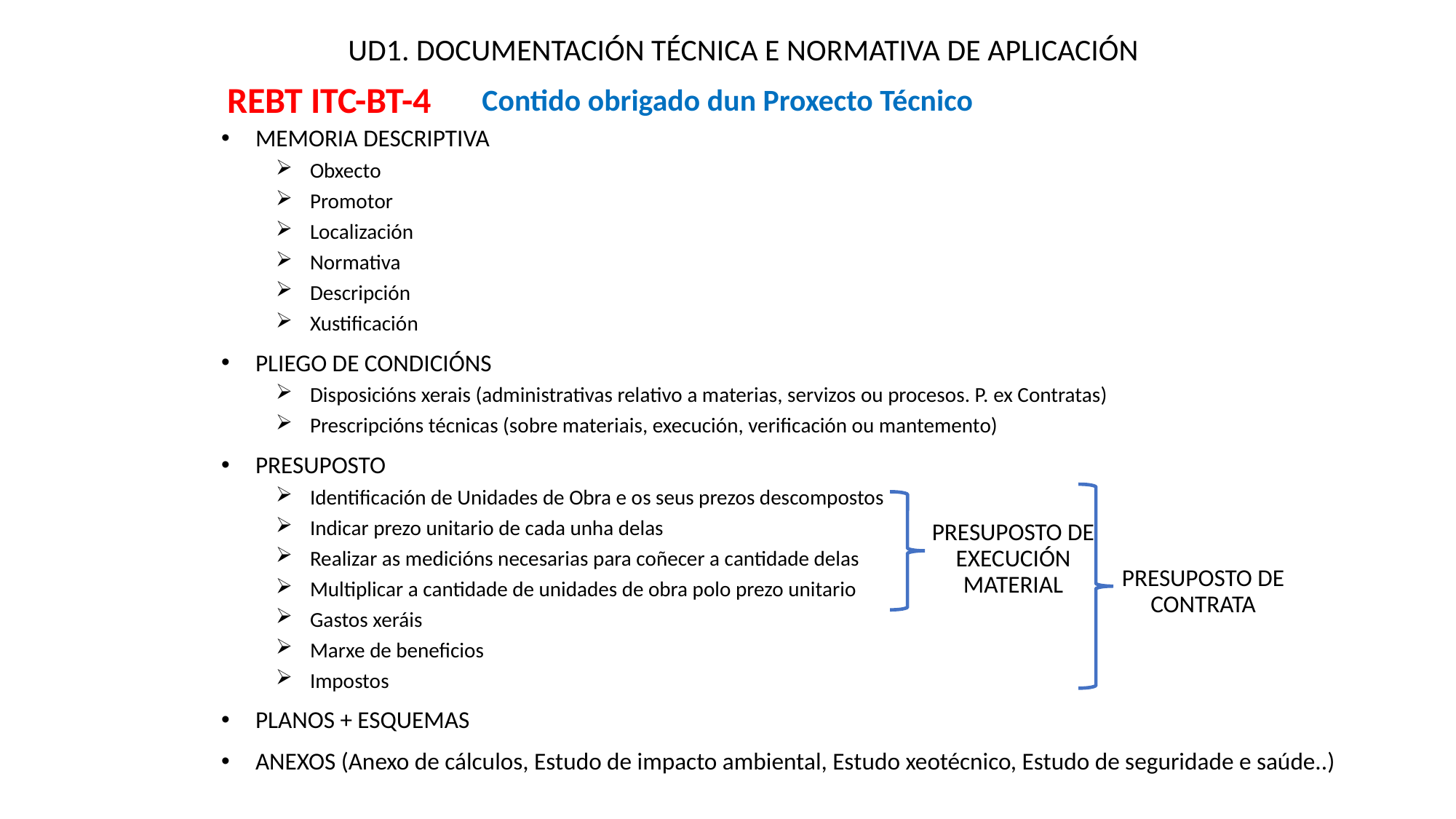

# UD1. DOCUMENTACIÓN TÉCNICA E NORMATIVA DE APLICACIÓN
REBT ITC-BT-4
Contido obrigado dun Proxecto Técnico
MEMORIA DESCRIPTIVA
Obxecto
Promotor
Localización
Normativa
Descripción
Xustificación
PLIEGO DE CONDICIÓNS
Disposicións xerais (administrativas relativo a materias, servizos ou procesos. P. ex Contratas)
Prescripcións técnicas (sobre materiais, execución, verificación ou mantemento)
PRESUPOSTO
Identificación de Unidades de Obra e os seus prezos descompostos
Indicar prezo unitario de cada unha delas
Realizar as medicións necesarias para coñecer a cantidade delas
Multiplicar a cantidade de unidades de obra polo prezo unitario
Gastos xeráis
Marxe de beneficios
Impostos
PLANOS + ESQUEMAS
ANEXOS (Anexo de cálculos, Estudo de impacto ambiental, Estudo xeotécnico, Estudo de seguridade e saúde..)

PRESUPOSTO DE EXECUCIÓN MATERIAL
PRESUPOSTO DE CONTRATA